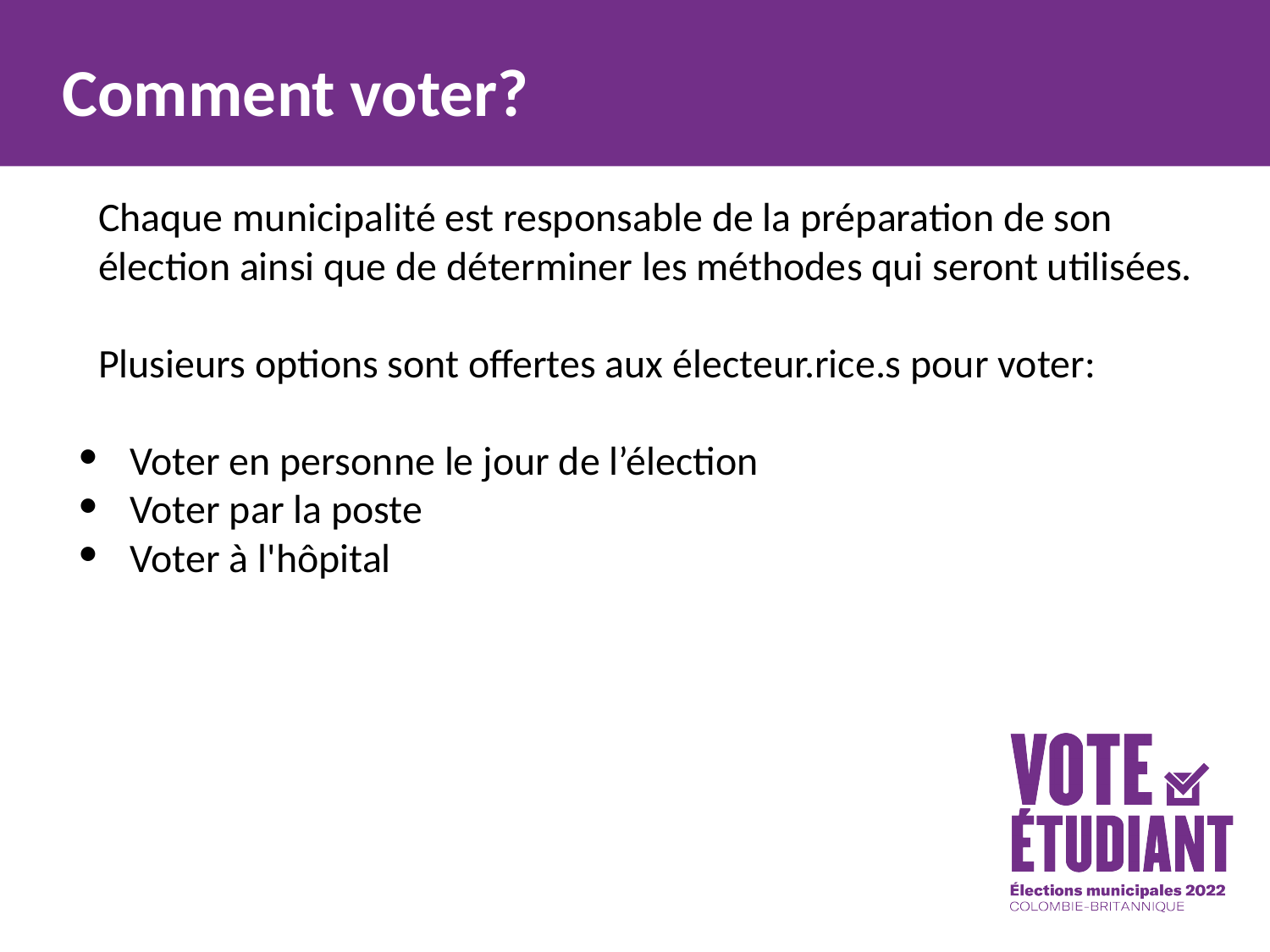

Comment voter?

Chaque municipalité est responsable de la préparation de son élection ainsi que de déterminer les méthodes qui seront utilisées.

Plusieurs options sont offertes aux électeur.rice.s pour voter:

Voter en personne le jour de l’élection
Voter par la poste
Voter à l'hôpital